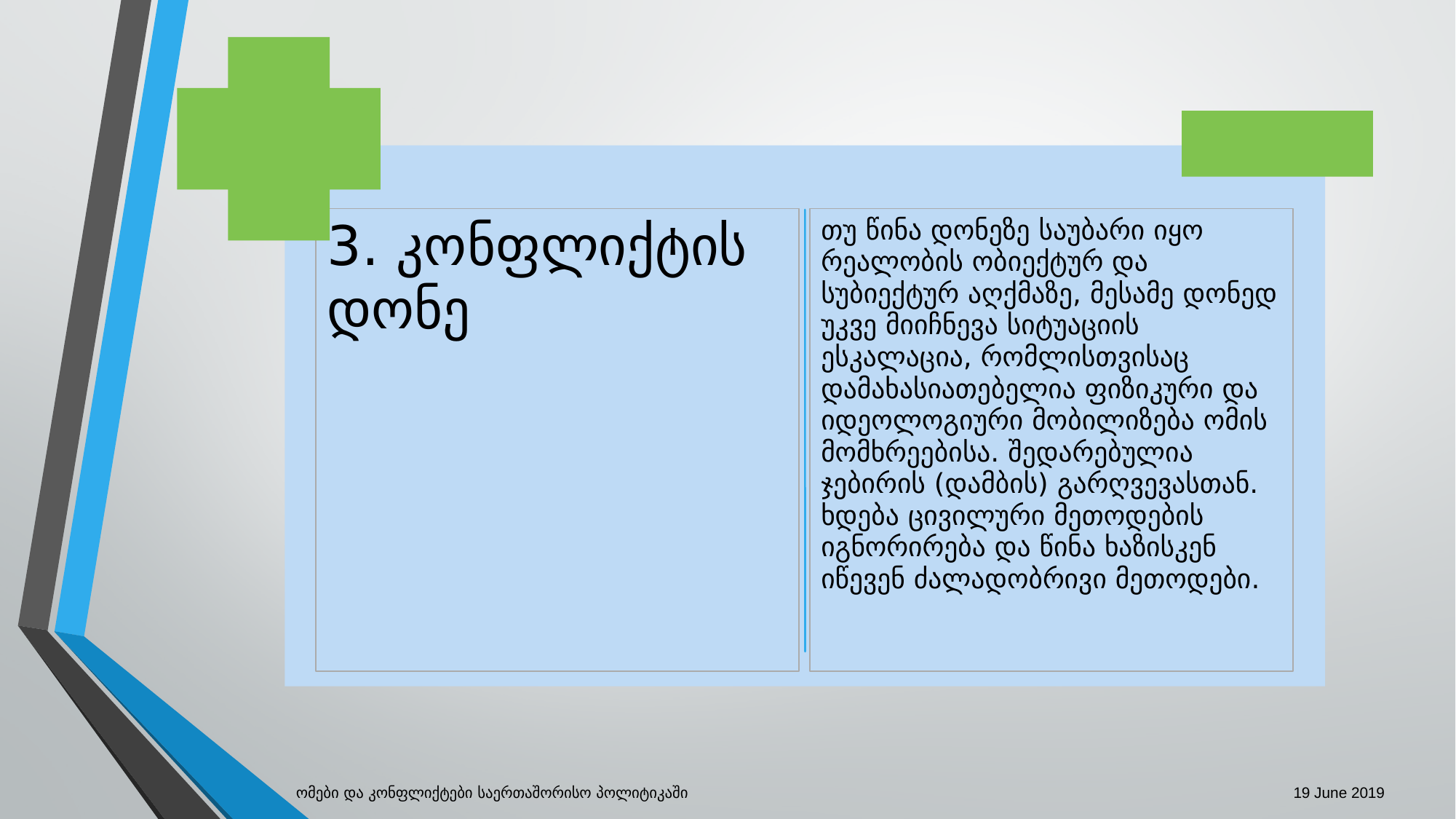

3. კონფლიქტის დონე
თუ წინა დონეზე საუბარი იყო რეალობის ობიექტურ და სუბიექტურ აღქმაზე, მესამე დონედ უკვე მიიჩნევა სიტუაციის ესკალაცია, რომლისთვისაც დამახასიათებელია ფიზიკური და იდეოლოგიური მობილიზება ომის მომხრეებისა. შედარებულია ჯებირის (დამბის) გარღვევასთან. ხდება ცივილური მეთოდების იგნორირება და წინა ხაზისკენ იწევენ ძალადობრივი მეთოდები.
ომები და კონფლიქტები საერთაშორისო პოლიტიკაში
19 June 2019